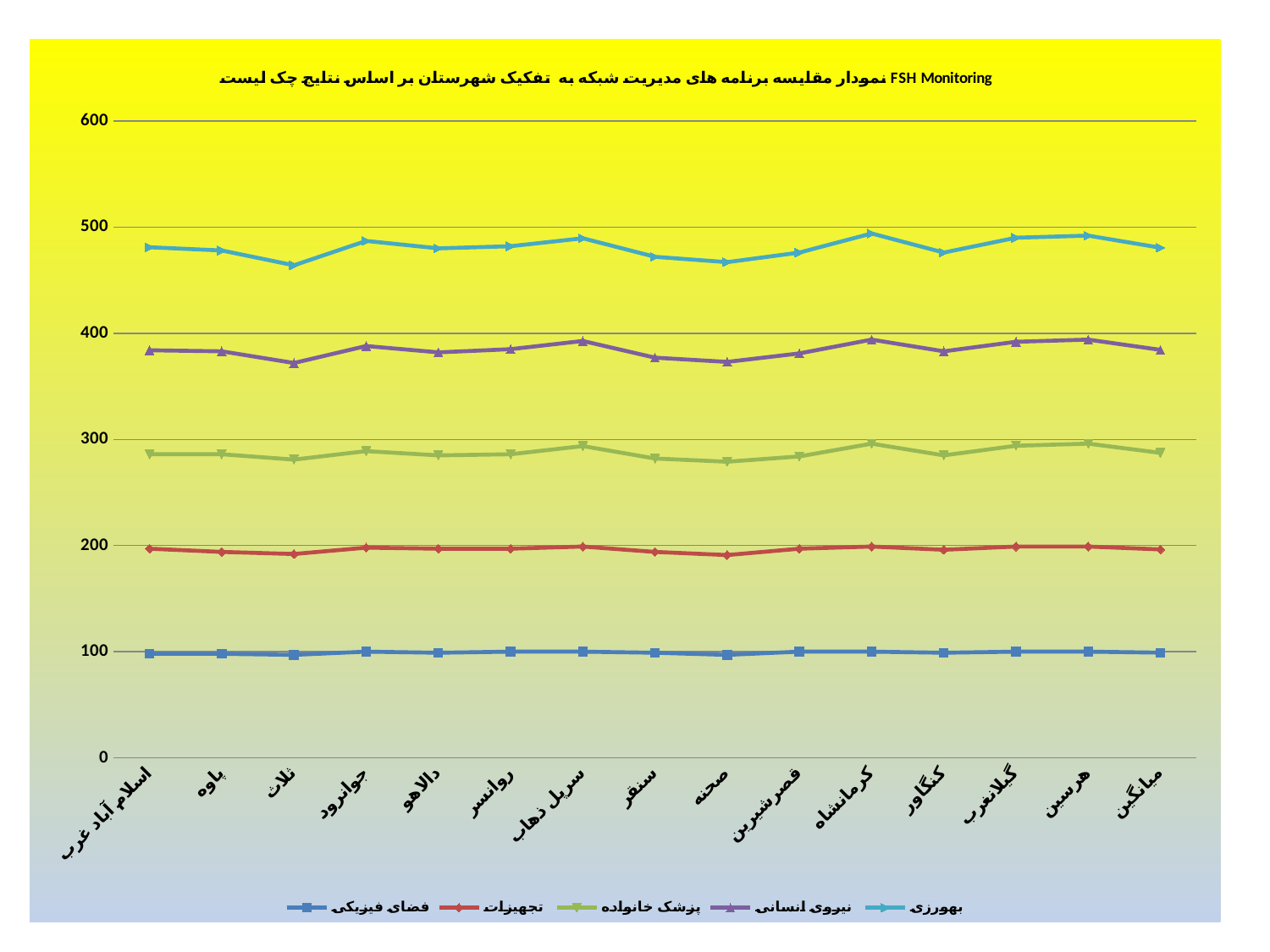

### Chart: نمودار مقایسه برنامه های مدیریت شبکه به  تفکیک شهرستان بر اساس نتایج چک لیست FSH Monitoring

| Category | فضای فیزیکی | تجهیزات  | پزشک خانواده | نیروی انسانی  | بهورزی |
|---|---|---|---|---|---|
| اسلام آباد غرب | 98.0 | 99.0 | 89.0 | 98.0 | 97.0 |
| پاوه | 98.0 | 96.0 | 92.0 | 97.0 | 95.0 |
| ثلاث | 97.0 | 95.0 | 89.0 | 91.0 | 92.0 |
| جوانرود | 100.0 | 98.0 | 91.0 | 99.0 | 99.0 |
| دالاهو | 99.0 | 98.0 | 88.0 | 97.0 | 98.0 |
| روانسر | 100.0 | 97.0 | 89.0 | 99.0 | 97.0 |
| سرپل ذهاب | 100.0 | 99.0 | 94.75 | 99.0 | 96.75 |
| سنقر | 99.0 | 95.0 | 88.0 | 95.0 | 95.0 |
| صحنه | 97.0 | 94.0 | 88.0 | 94.0 | 94.0 |
| قصرشیرین | 100.0 | 97.0 | 87.0 | 97.0 | 95.0 |
| کرمانشاه | 100.0 | 99.0 | 97.0 | 98.0 | 100.0 |
| کنگاور | 99.0 | 97.0 | 89.0 | 98.0 | 93.0 |
| گیلانغرب | 100.0 | 99.0 | 95.0 | 98.0 | 98.0 |
| هرسین | 100.0 | 99.0 | 97.0 | 98.0 | 98.0 |
| میانگین | 99.07142857142854 | 97.28571428571429 | 90.98214285714283 | 97.0 | 96.26785714285714 |